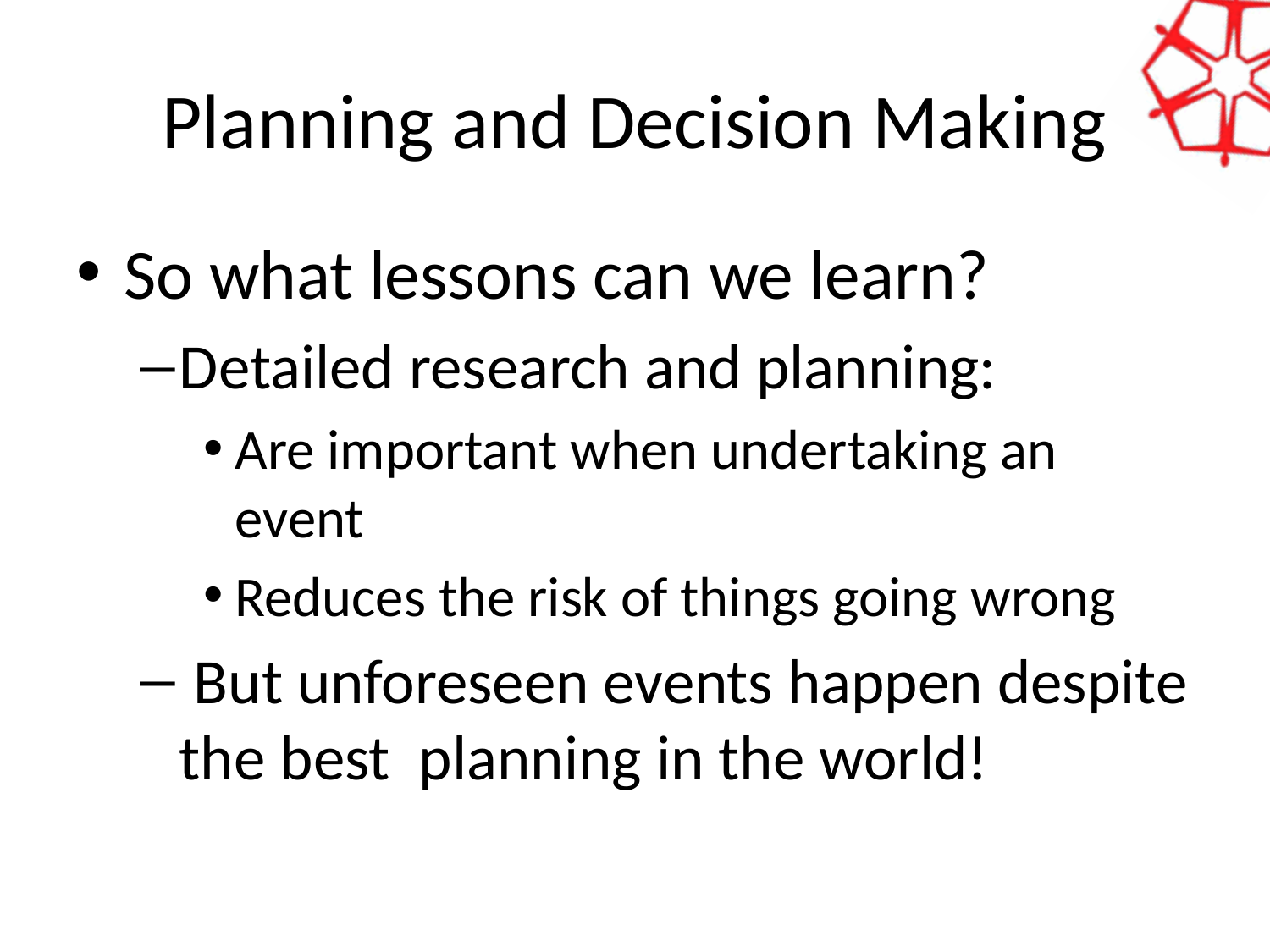

# Planning and Decision Making
So what lessons can we learn?
Detailed research and planning:
Are important when undertaking an event
Reduces the risk of things going wrong
 But unforeseen events happen despite the best  planning in the world!